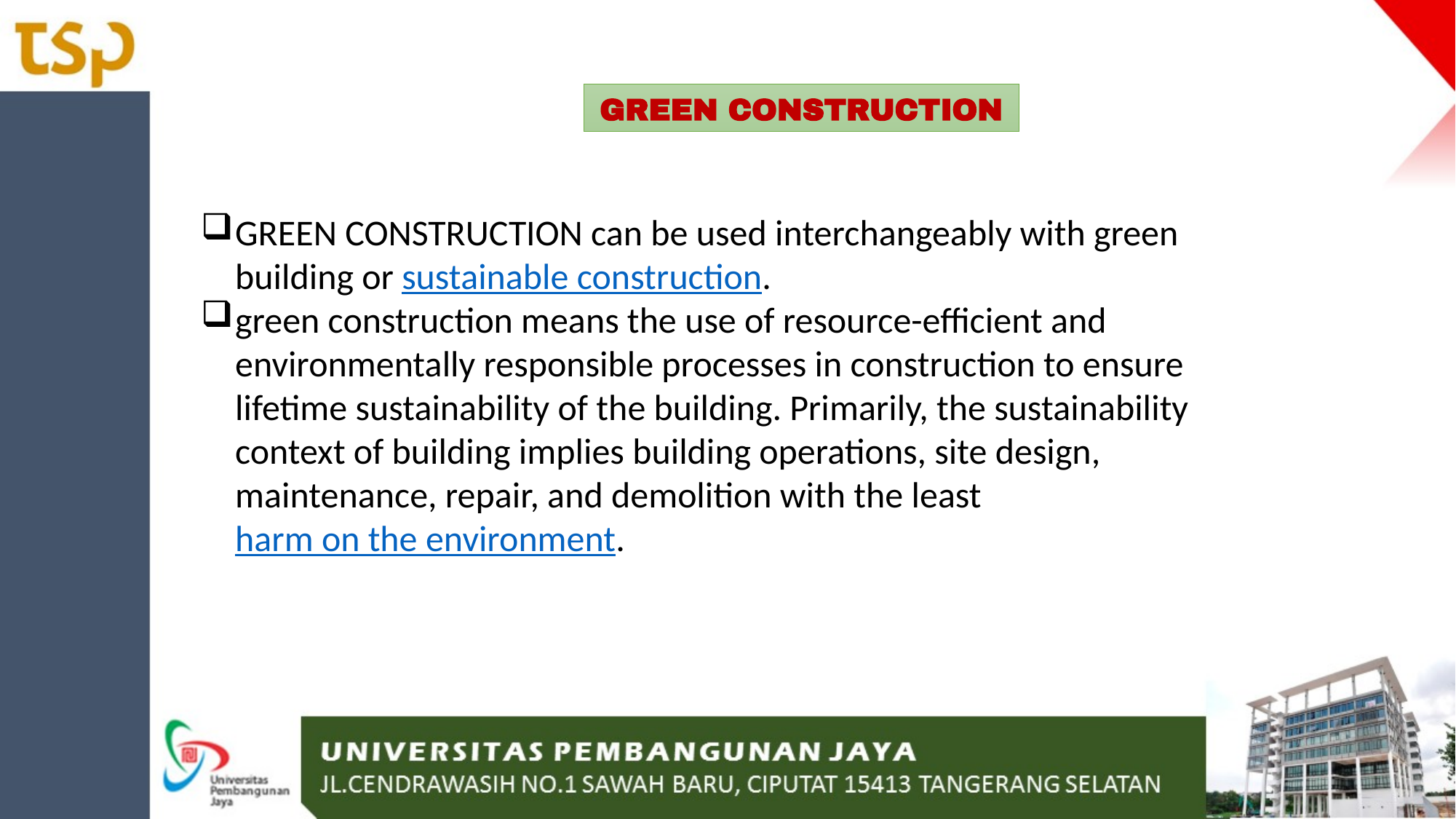

GREEN CONSTRUCTION
GREEN CONSTRUCTION can be used interchangeably with green building or sustainable construction.
green construction means the use of resource-efficient and environmentally responsible processes in construction to ensure lifetime sustainability of the building. Primarily, the sustainability context of building implies building operations, site design, maintenance, repair, and demolition with the least harm on the environment.